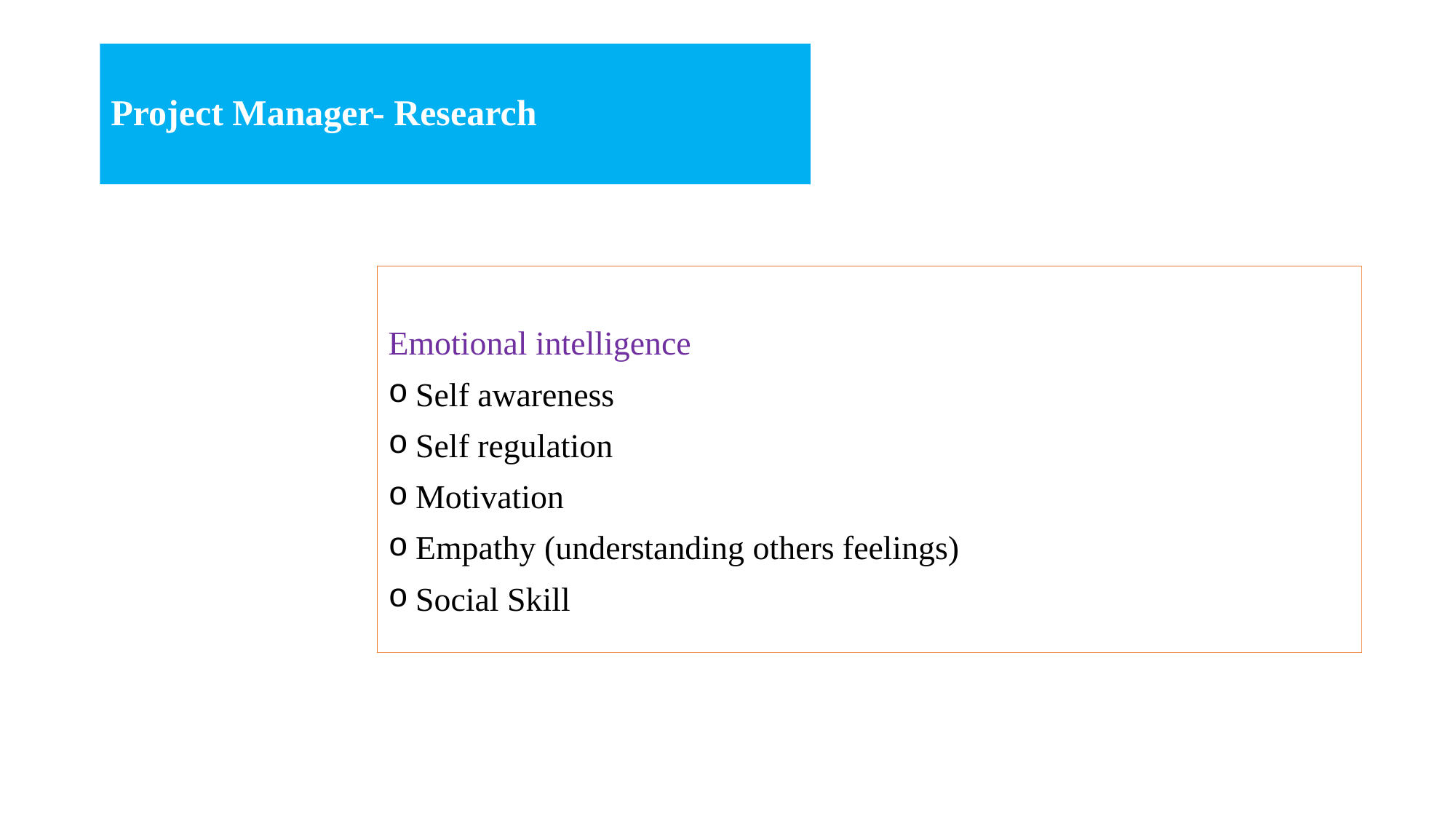

# Project Manager- Research

Emotional intelligence
Self awareness
Self regulation
Motivation
Empathy (understanding others feelings)
Social Skill